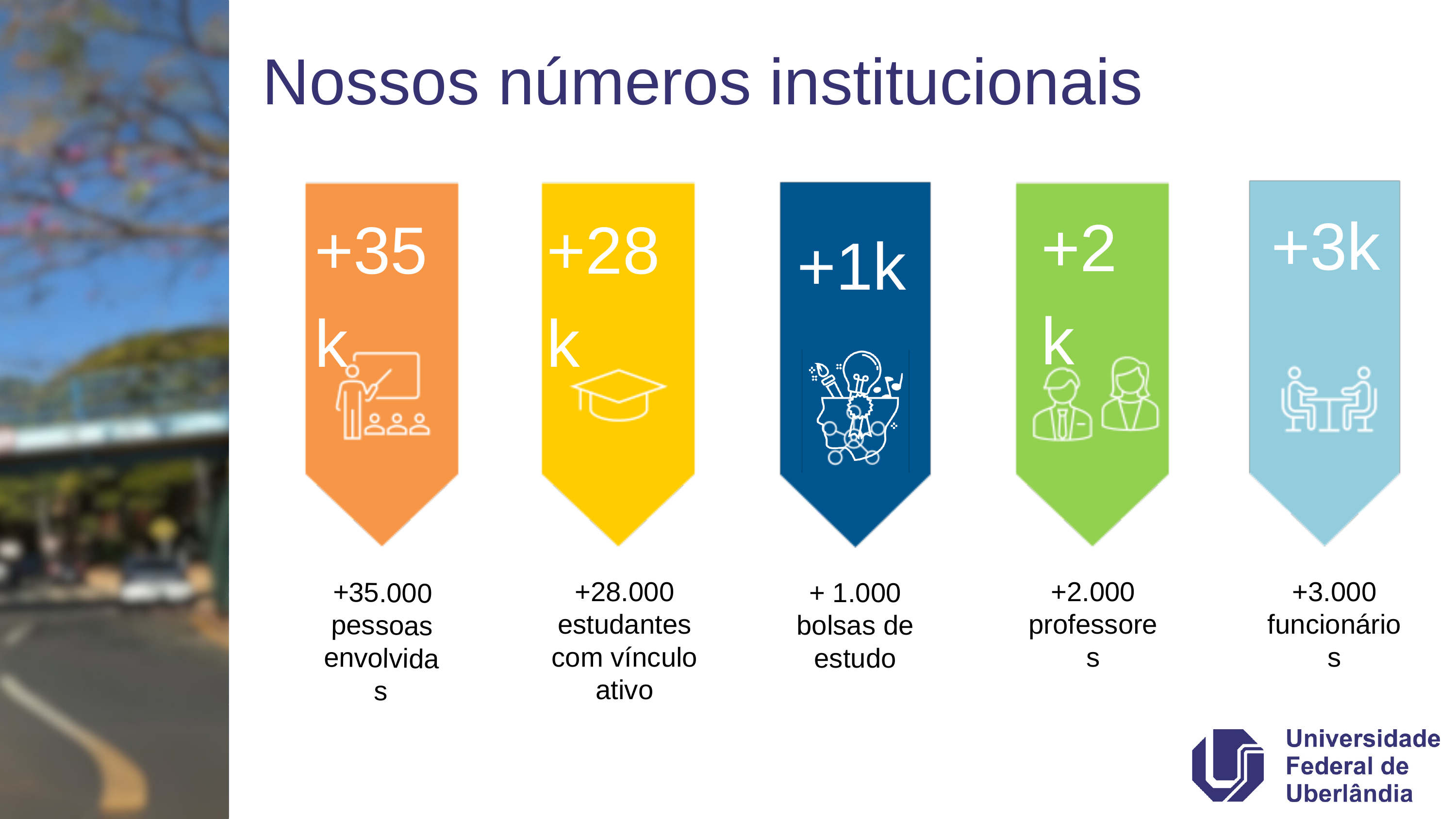

Nossos números institucionais

+3k
+2k
+35k
+28k
+1k

+28.000 estudantes com vínculo ativo
+2.000 professores
+3.000 funcionários
+ 1.000
bolsas de estudo
+35.000 pessoas envolvidas